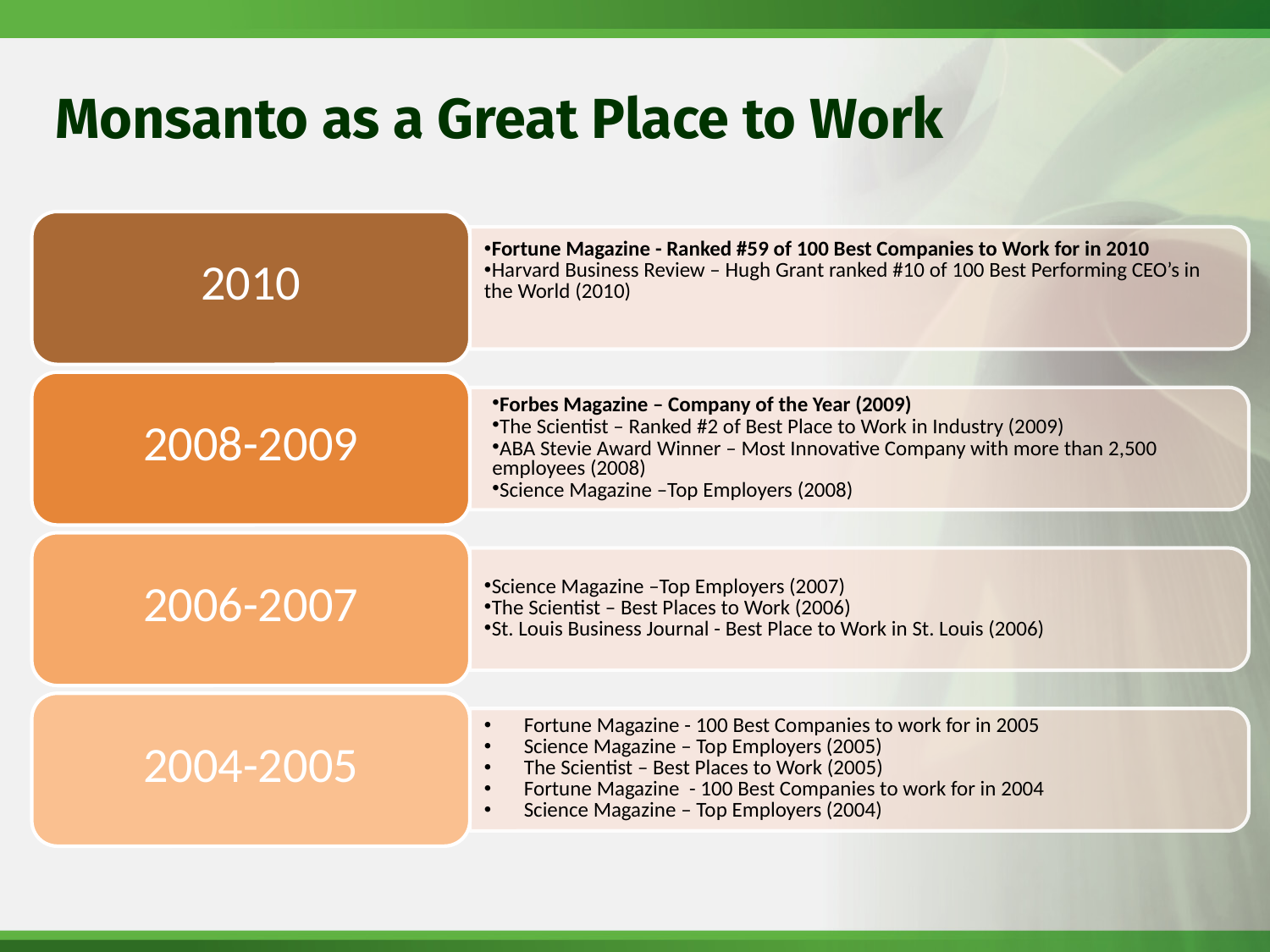

# Monsanto as a Great Place to Work
2008-2009
2006-2007
2004-2005
Fortune Magazine - 100 Best Companies to work for in 2005
Science Magazine – Top Employers (2004)
Science Magazine – Top Employers (2005)
The Scientist – Best Places to Work (2005)
Fortune Magazine  - 100 Best Companies to work for in 2004
The Scientist – Best Places to Work (2006)
St. Louis Business Journal - Best Place to Work in St. Louis (2006)
Science Magazine –Top Employers (2007)
Fortune Magazine - Ranked #59 of 100 Best Companies to Work for in 2010
2010
Science Magazine –Top Employers (2008)
ABA Stevie Award Winner – Most Innovative Company with more than 2,500 employees (2008)
The Scientist – Ranked #2 of Best Place to Work in Industry (2009)
Forbes Magazine – Company of the Year (2009)
Harvard Business Review – Hugh Grant ranked #10 of 100 Best Performing CEO’s in the World (2010)